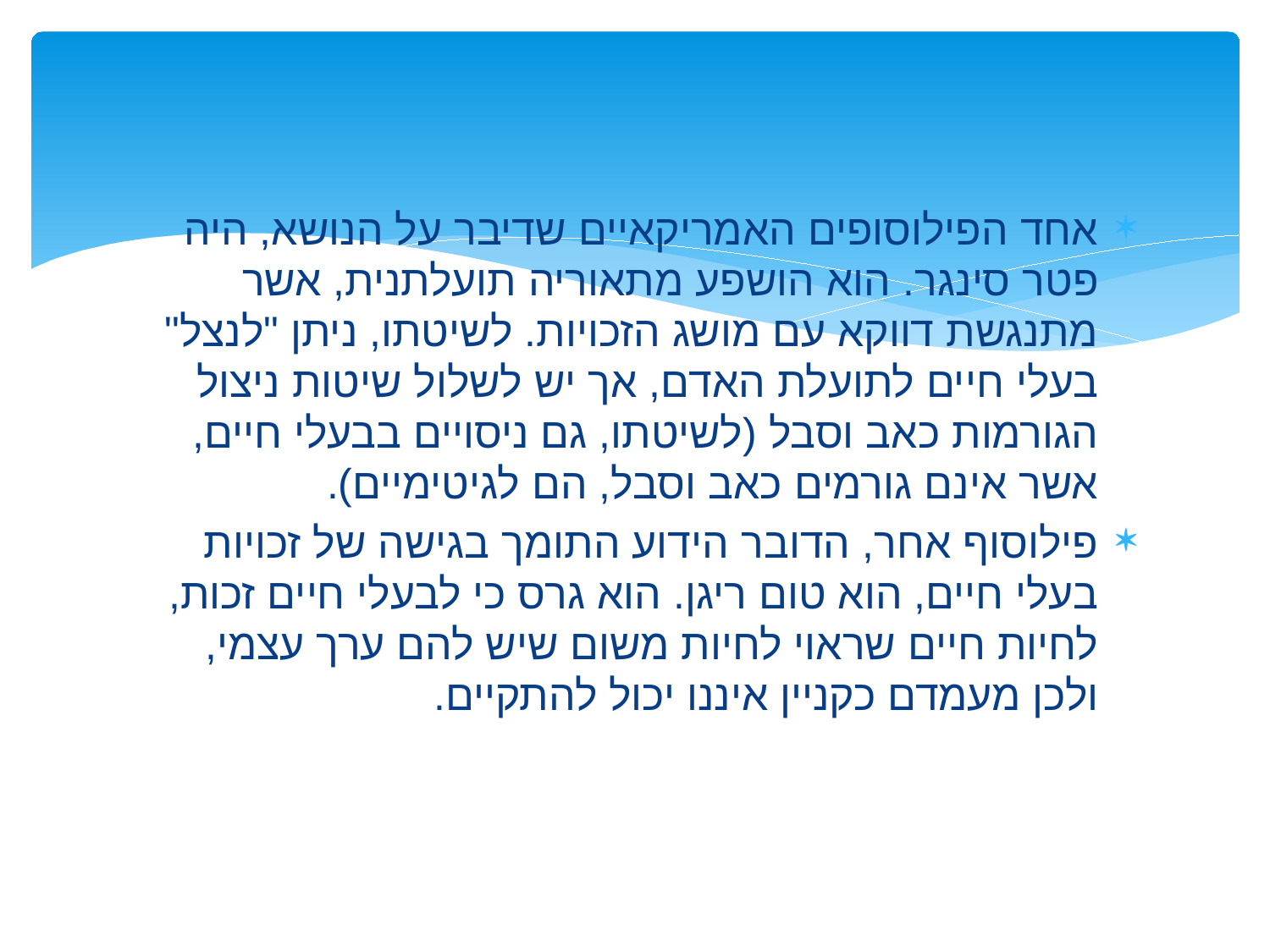

#
אחד הפילוסופים האמריקאיים שדיבר על הנושא, היה פטר סינגר. הוא הושפע מתאוריה תועלתנית, אשר מתנגשת דווקא עם מושג הזכויות. לשיטתו, ניתן "לנצל" בעלי חיים לתועלת האדם, אך יש לשלול שיטות ניצול הגורמות כאב וסבל (לשיטתו, גם ניסויים בבעלי חיים, אשר אינם גורמים כאב וסבל, הם לגיטימיים).
פילוסוף אחר, הדובר הידוע התומך בגישה של זכויות בעלי חיים, הוא טום ריגן. הוא גרס כי לבעלי חיים זכות, לחיות חיים שראוי לחיות משום שיש להם ערך עצמי, ולכן מעמדם כקניין איננו יכול להתקיים.